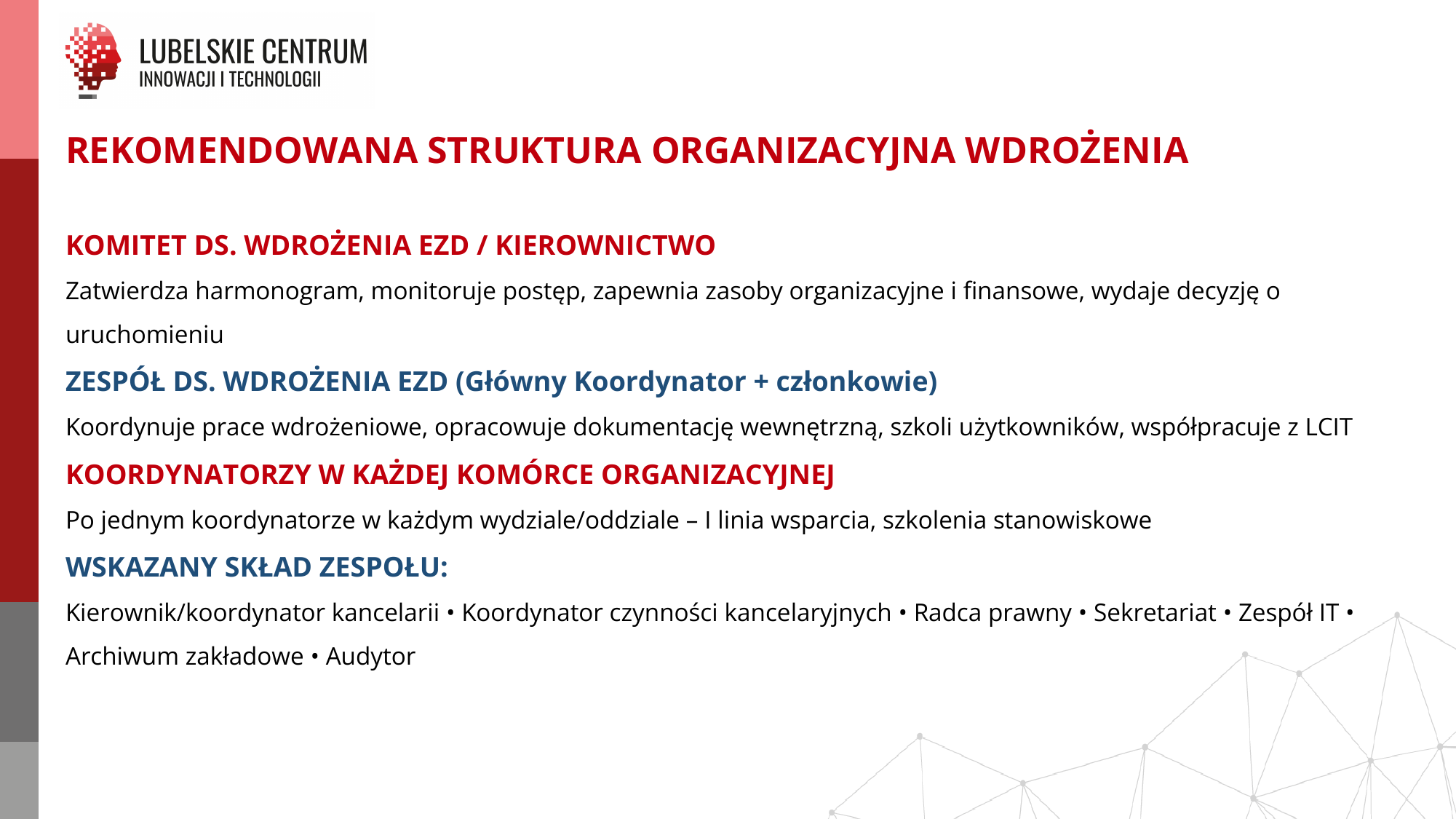

REKOMENDOWANA STRUKTURA ORGANIZACYJNA WDROŻENIA
KOMITET DS. WDROŻENIA EZD / KIEROWNICTWO
Zatwierdza harmonogram, monitoruje postęp, zapewnia zasoby organizacyjne i finansowe, wydaje decyzję o uruchomieniu
ZESPÓŁ DS. WDROŻENIA EZD (Główny Koordynator + członkowie)
Koordynuje prace wdrożeniowe, opracowuje dokumentację wewnętrzną, szkoli użytkowników, współpracuje z LCIT
KOORDYNATORZY W KAŻDEJ KOMÓRCE ORGANIZACYJNEJ
Po jednym koordynatorze w każdym wydziale/oddziale – I linia wsparcia, szkolenia stanowiskowe
WSKAZANY SKŁAD ZESPOŁU:
Kierownik/koordynator kancelarii • Koordynator czynności kancelaryjnych • Radca prawny • Sekretariat • Zespół IT • Archiwum zakładowe • Audytor